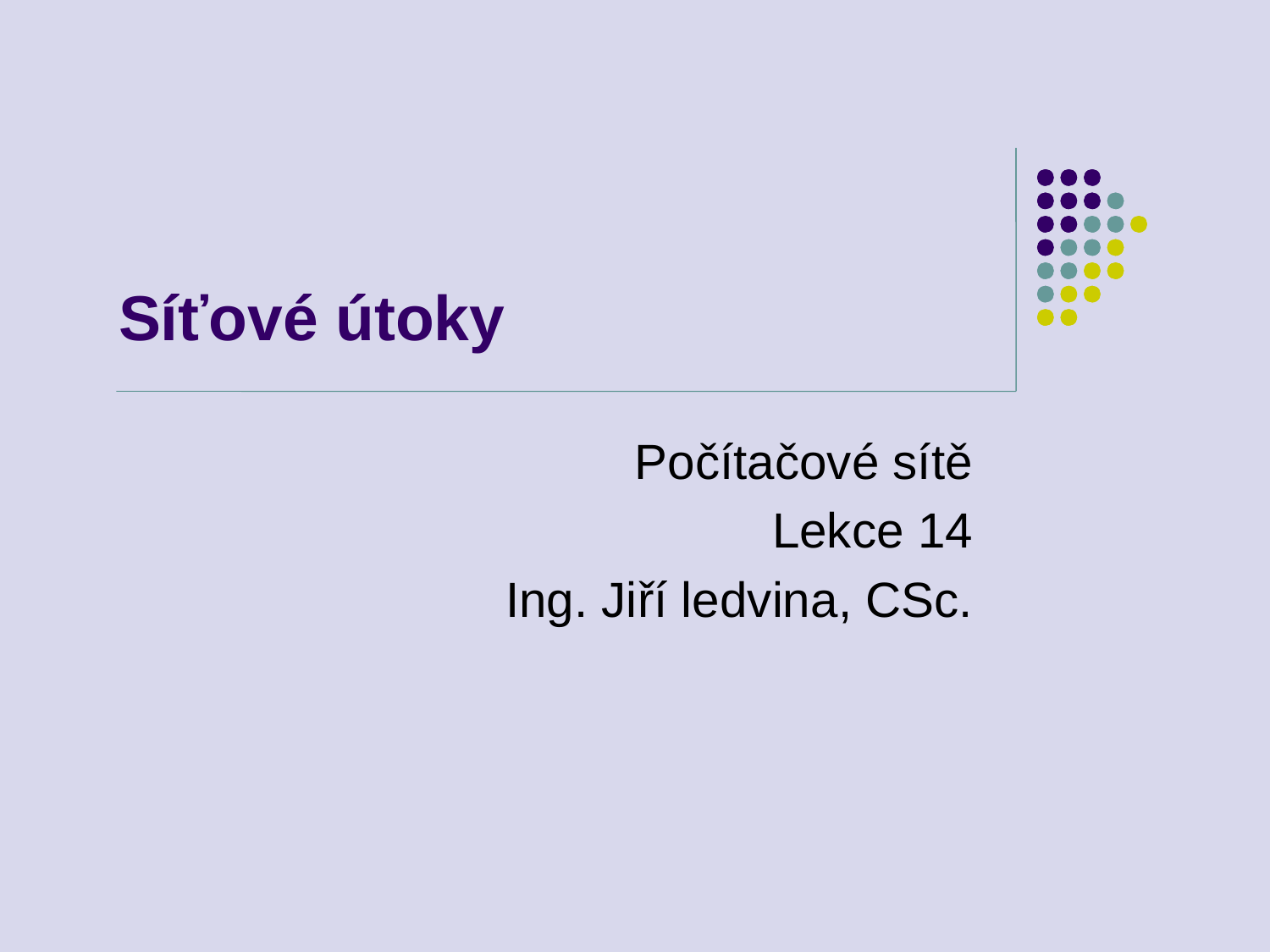

# Síťové útoky
Počítačové sítě
Lekce 14
Ing. Jiří ledvina, CSc.